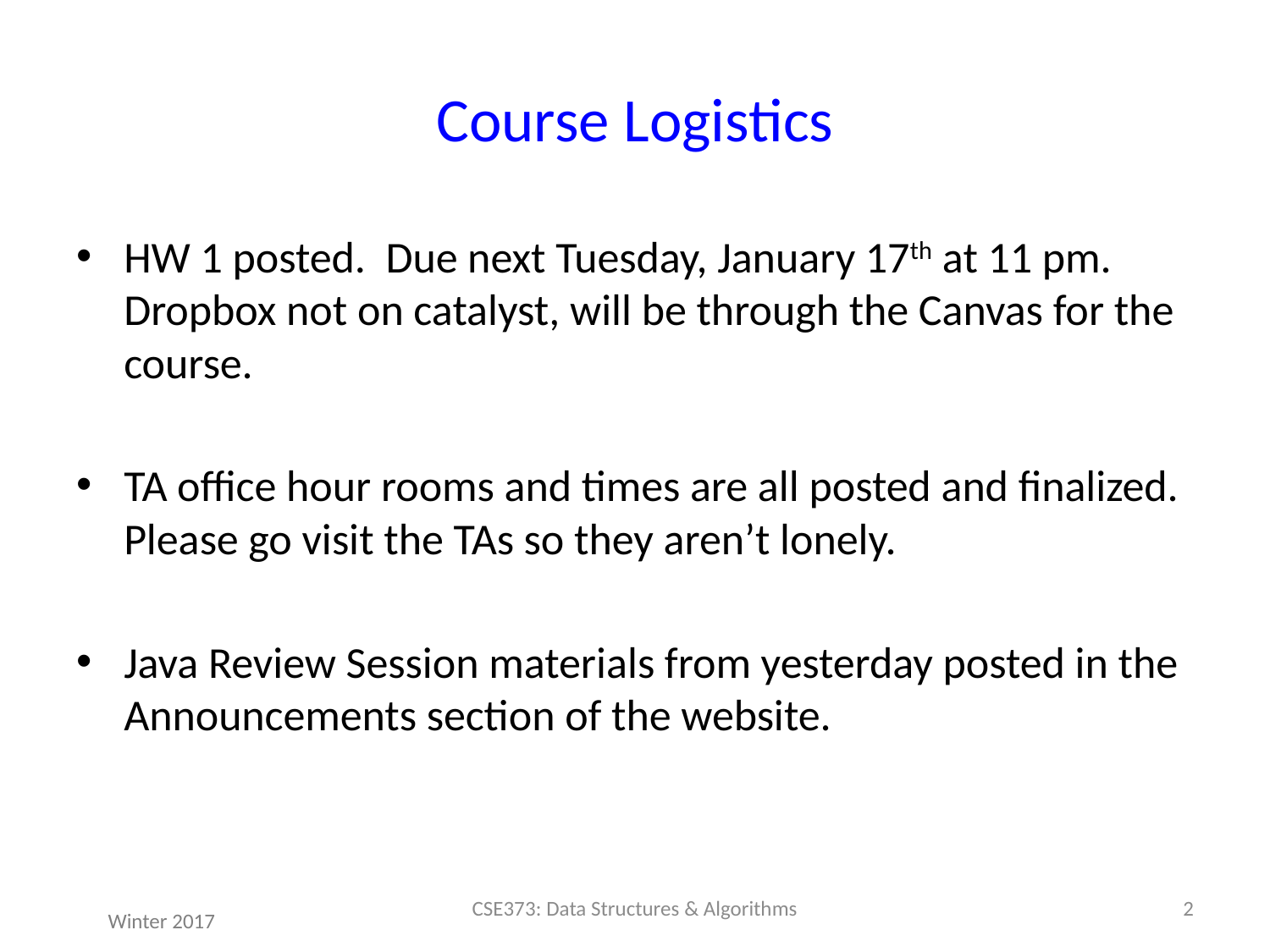

# Course Logistics
HW 1 posted.  Due next Tuesday, January 17th at 11 pm.  Dropbox not on catalyst, will be through the Canvas for the course.

TA office hour rooms and times are all posted and finalized.  Please go visit the TAs so they aren’t lonely.

Java Review Session materials from yesterday posted in the Announcements section of the website.
2
CSE373: Data Structures & Algorithms
Winter 2017